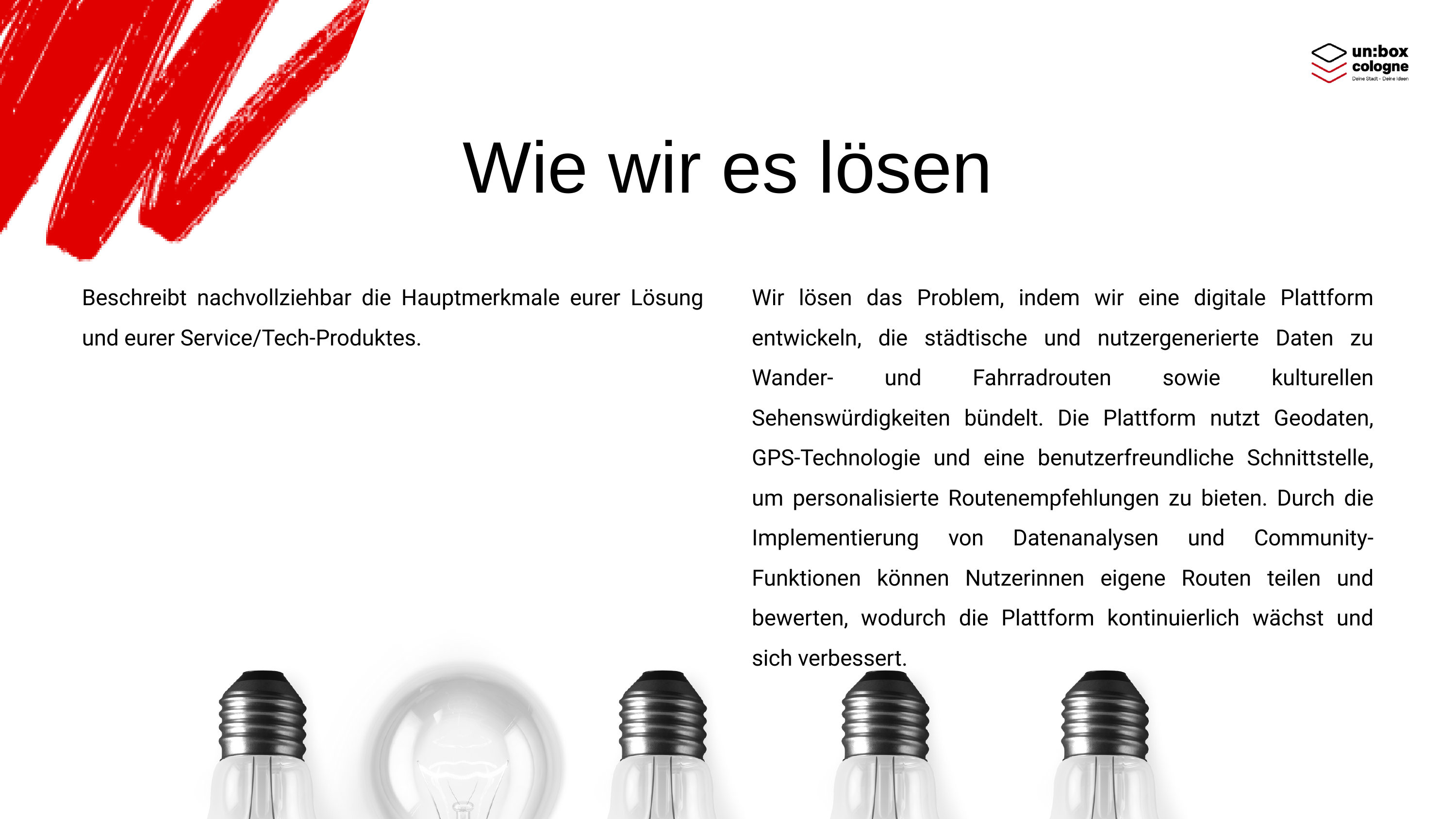

Wie wir es lösen
Beschreibt nachvollziehbar die Hauptmerkmale eurer Lösung und eurer Service/Tech-Produktes.
Wir lösen das Problem, indem wir eine digitale Plattform entwickeln, die städtische und nutzergenerierte Daten zu Wander- und Fahrradrouten sowie kulturellen Sehenswürdigkeiten bündelt. Die Plattform nutzt Geodaten, GPS-Technologie und eine benutzerfreundliche Schnittstelle, um personalisierte Routenempfehlungen zu bieten. Durch die Implementierung von Datenanalysen und Community-Funktionen können Nutzerinnen eigene Routen teilen und bewerten, wodurch die Plattform kontinuierlich wächst und sich verbessert.